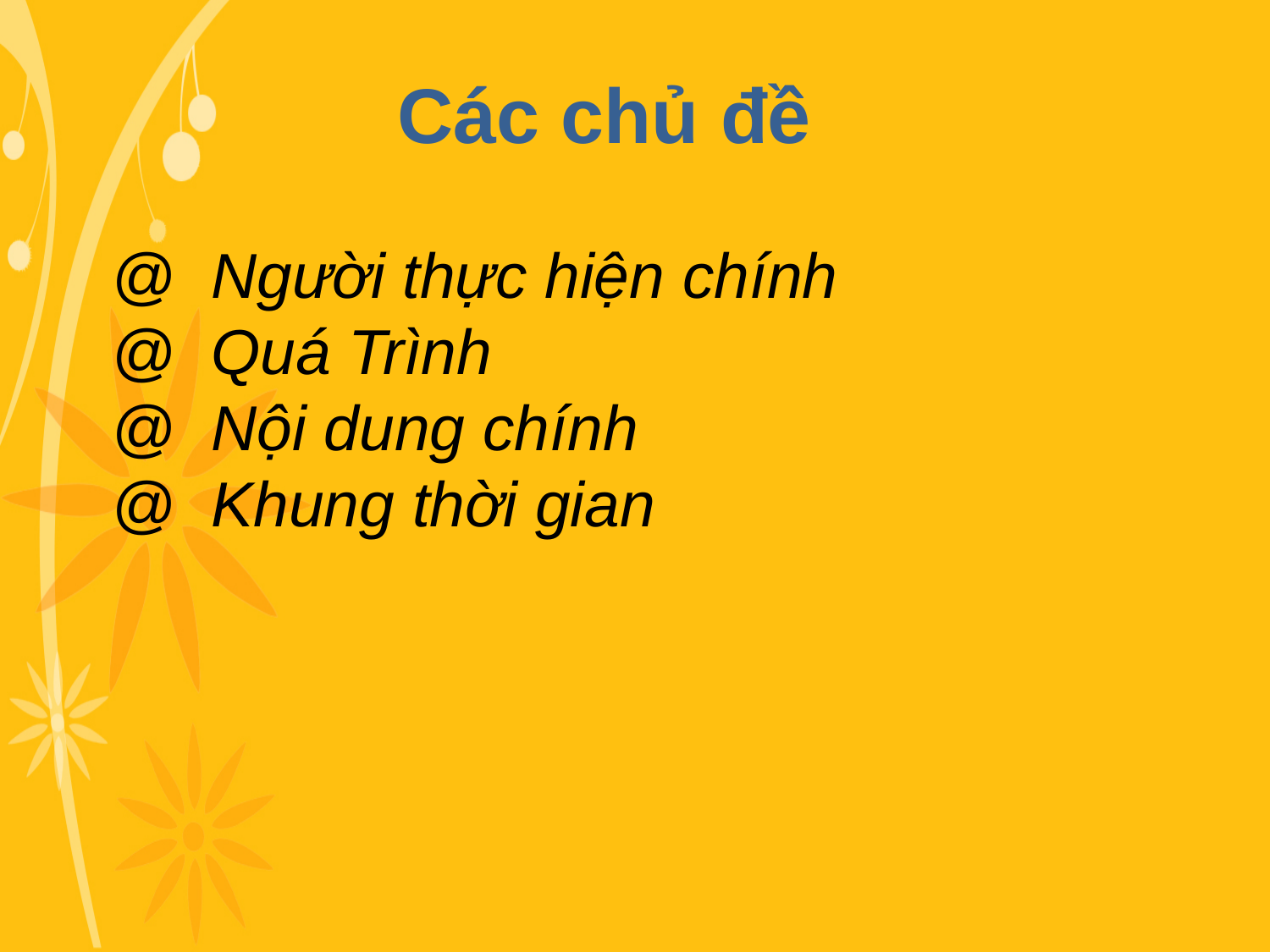

Các chủ đề

@  Người thực hiện chính
@  Quá Trình
@  Nội dung chính
@  Khung thời gian